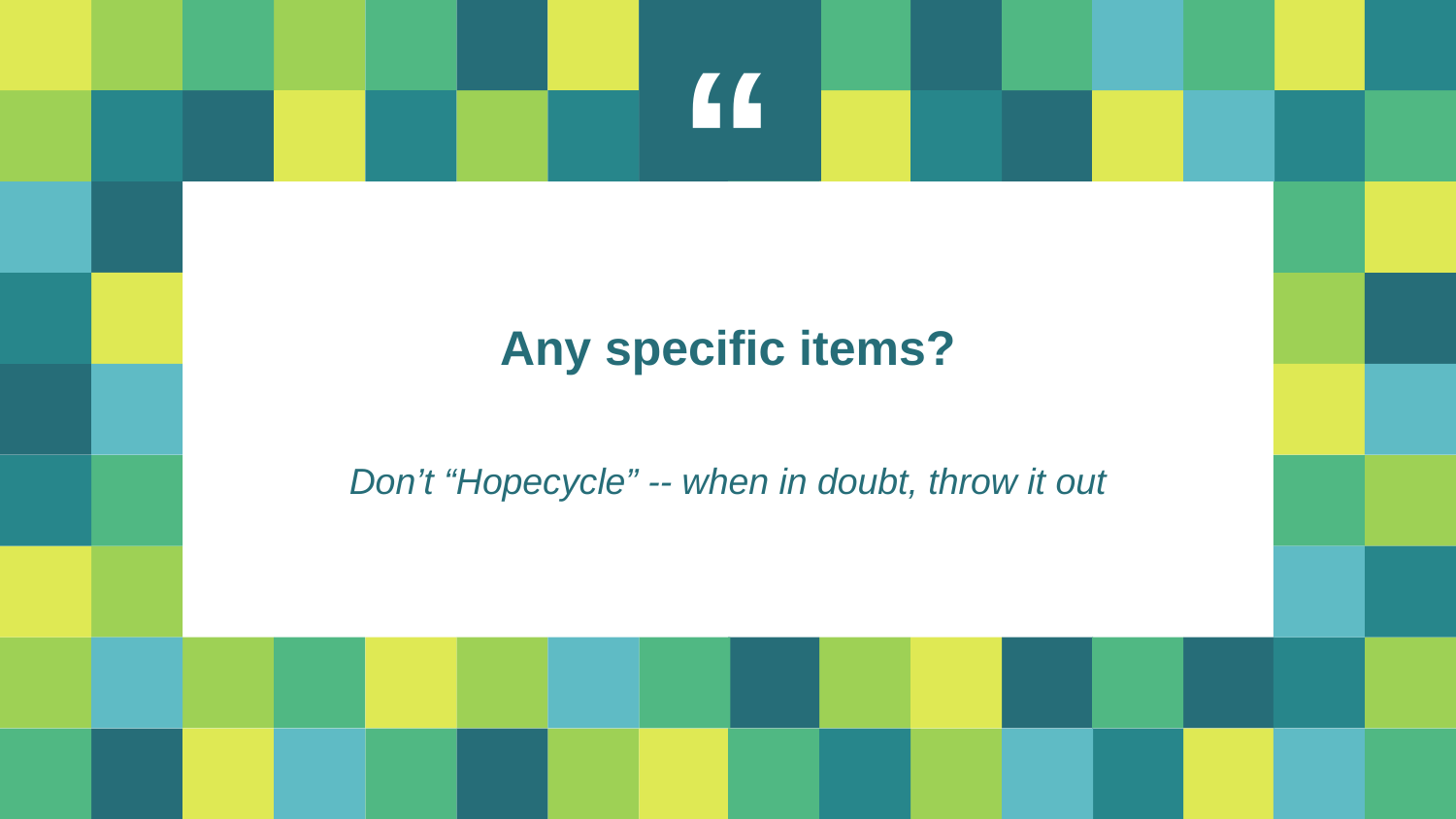

Any specific items?

Don’t “Hopecycle” -- when in doubt, throw it out